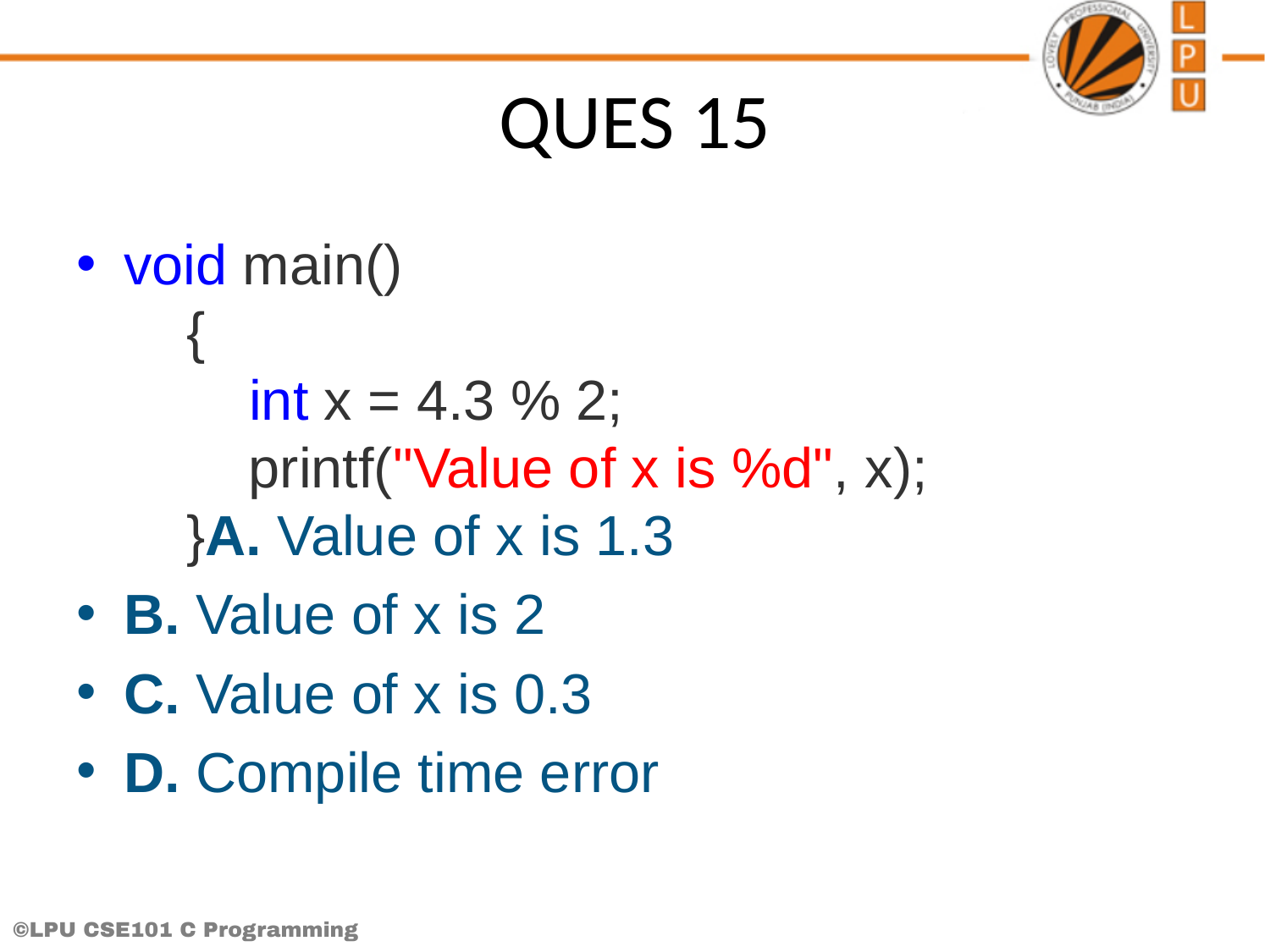

# QUES 15
void main()
    {
        int x = 4.3 % 2;
        printf("Value of x is %d", x);
    }A. Value of x is 1.3
B. Value of x is 2
C. Value of x is 0.3
D. Compile time error